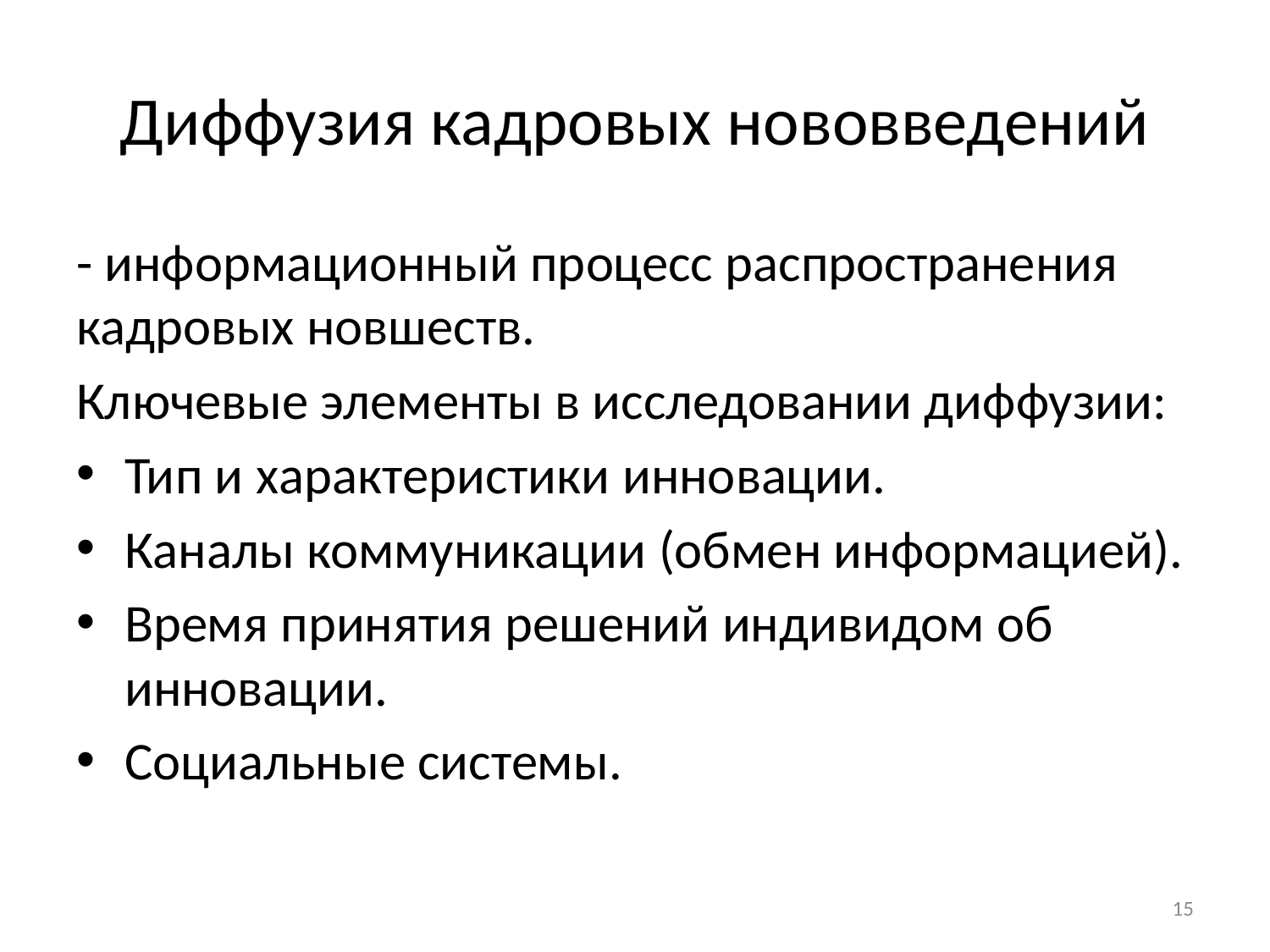

# Диффузия кадровых нововведений
- информационный процесс распространения кадровых новшеств.
Ключевые элементы в исследовании диффузии:
Тип и характеристики инновации.
Каналы коммуникации (обмен информацией).
Время принятия решений индивидом об инновации.
Социальные системы.

15